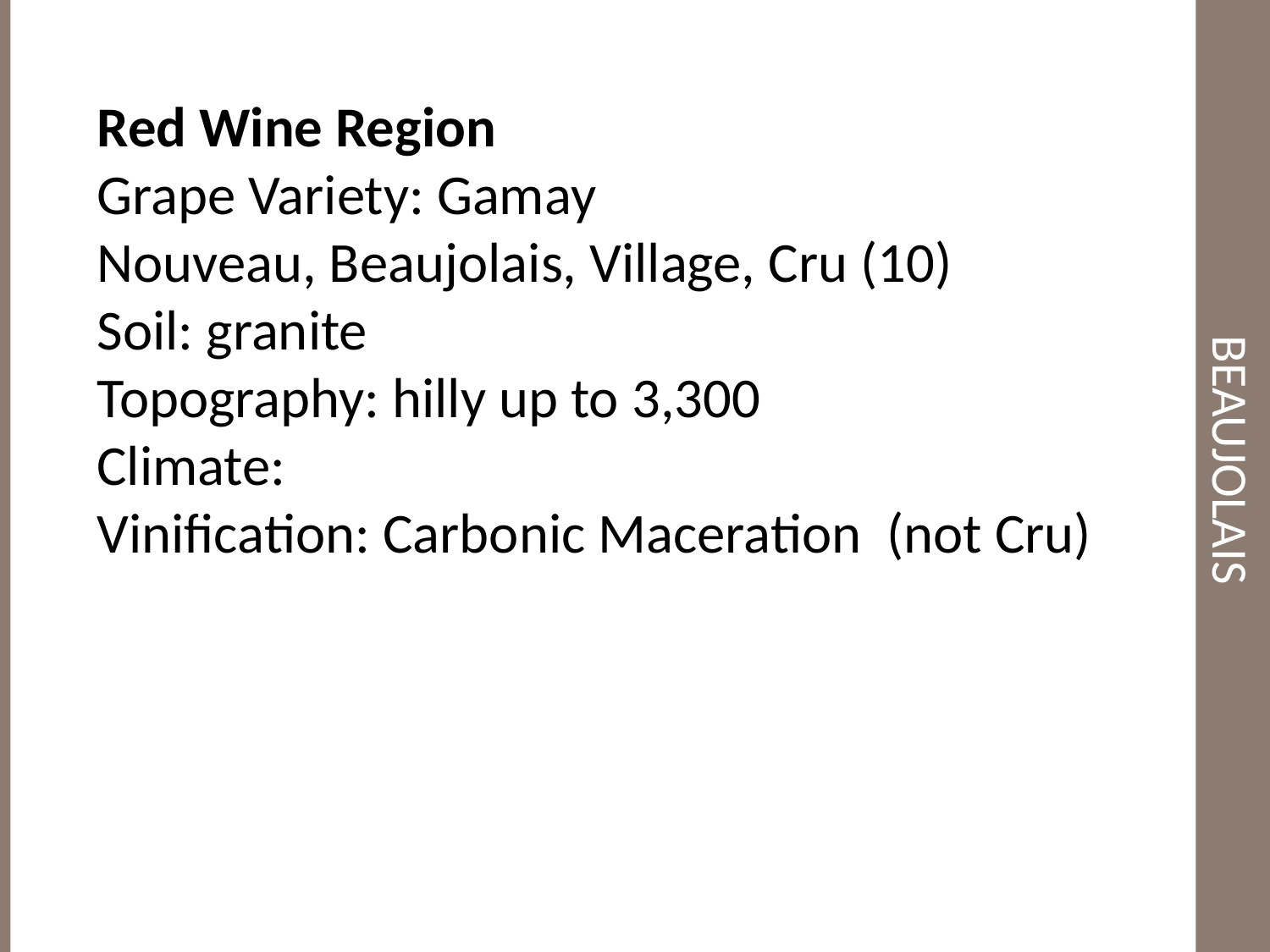

# Beaujolais
Red Wine Region
Grape Variety: Gamay
Nouveau, Beaujolais, Village, Cru (10)
Soil: granite
Topography: hilly up to 3,300
Climate:
Vinification: Carbonic Maceration  (not Cru)